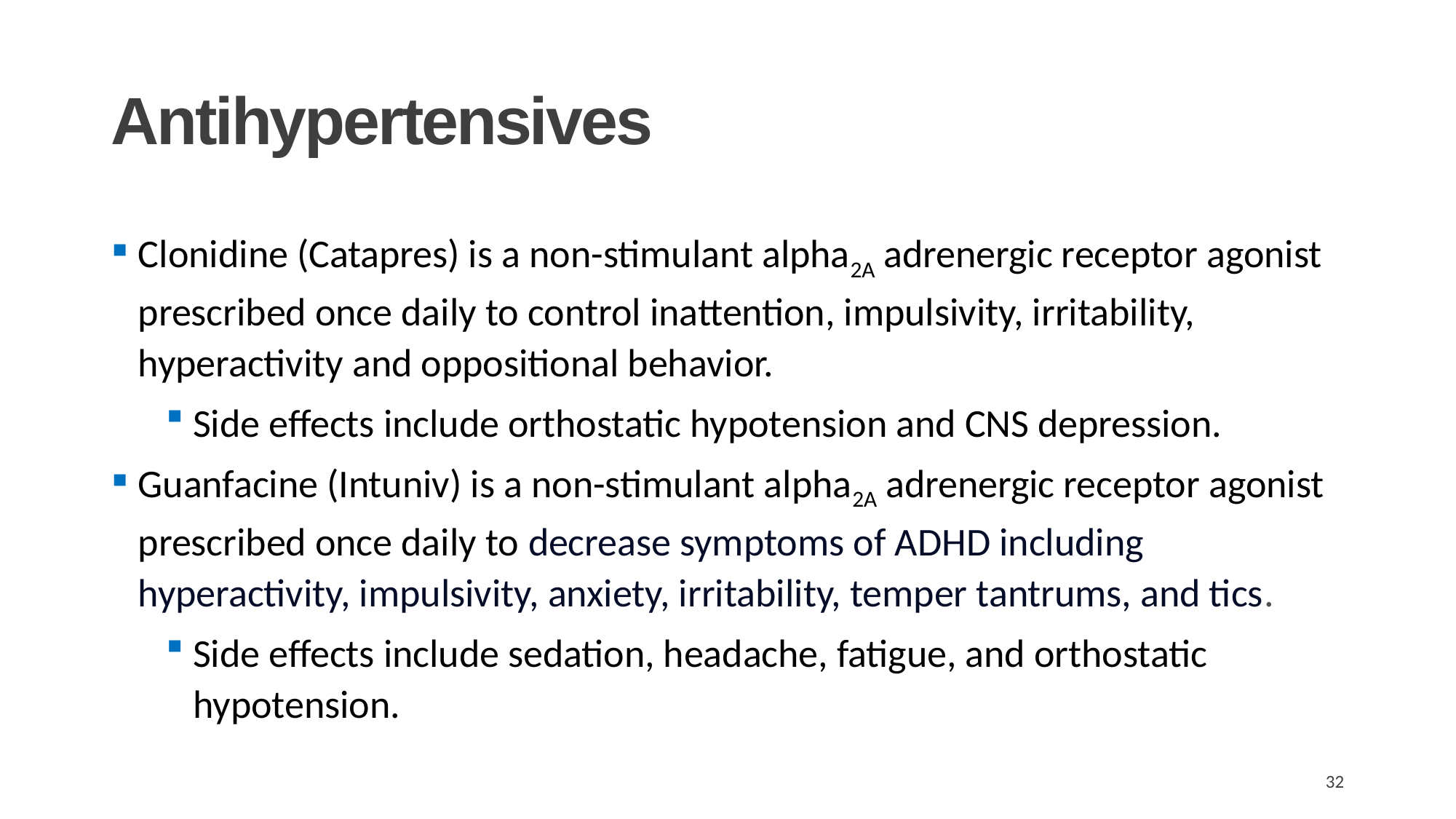

# Antihypertensives
Clonidine (Catapres) is a non-stimulant alpha2A adrenergic receptor agonist prescribed once daily to control inattention, impulsivity, irritability, hyperactivity and oppositional behavior.
Side effects include orthostatic hypotension and CNS depression.
Guanfacine (Intuniv) is a non-stimulant alpha2A adrenergic receptor agonist prescribed once daily to decrease symptoms of ADHD including hyperactivity, impulsivity, anxiety, irritability, temper tantrums, and tics.
Side effects include sedation, headache, fatigue, and orthostatic hypotension.

32